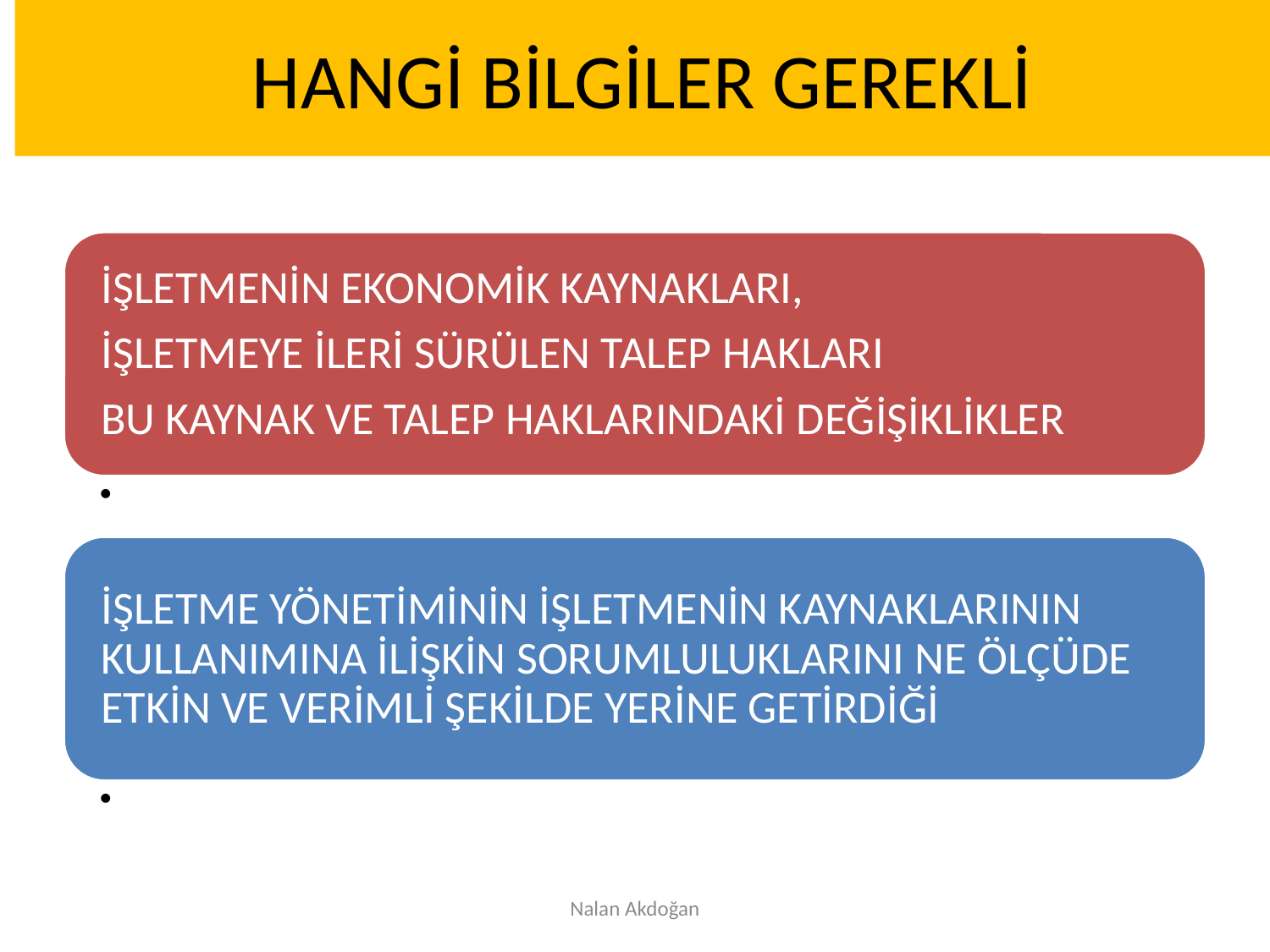

# HANGİ BİLGİLER GEREKLİ
İŞLETMENİN EKONOMİK KAYNAKLARI,
İŞLETMEYE İLERİ SÜRÜLEN TALEP HAKLARI
BU KAYNAK VE TALEP HAKLARINDAKİ DEĞİŞİKLİKLER

İŞLETME YÖNETİMİNİN İŞLETMENİN KAYNAKLARININ KULLANIMINA İLİŞKİN SORUMLULUKLARINI NE ÖLÇÜDE ETKİN VE VERİMLİ ŞEKİLDE YERİNE GETİRDİĞİ

Nalan Akdoğan